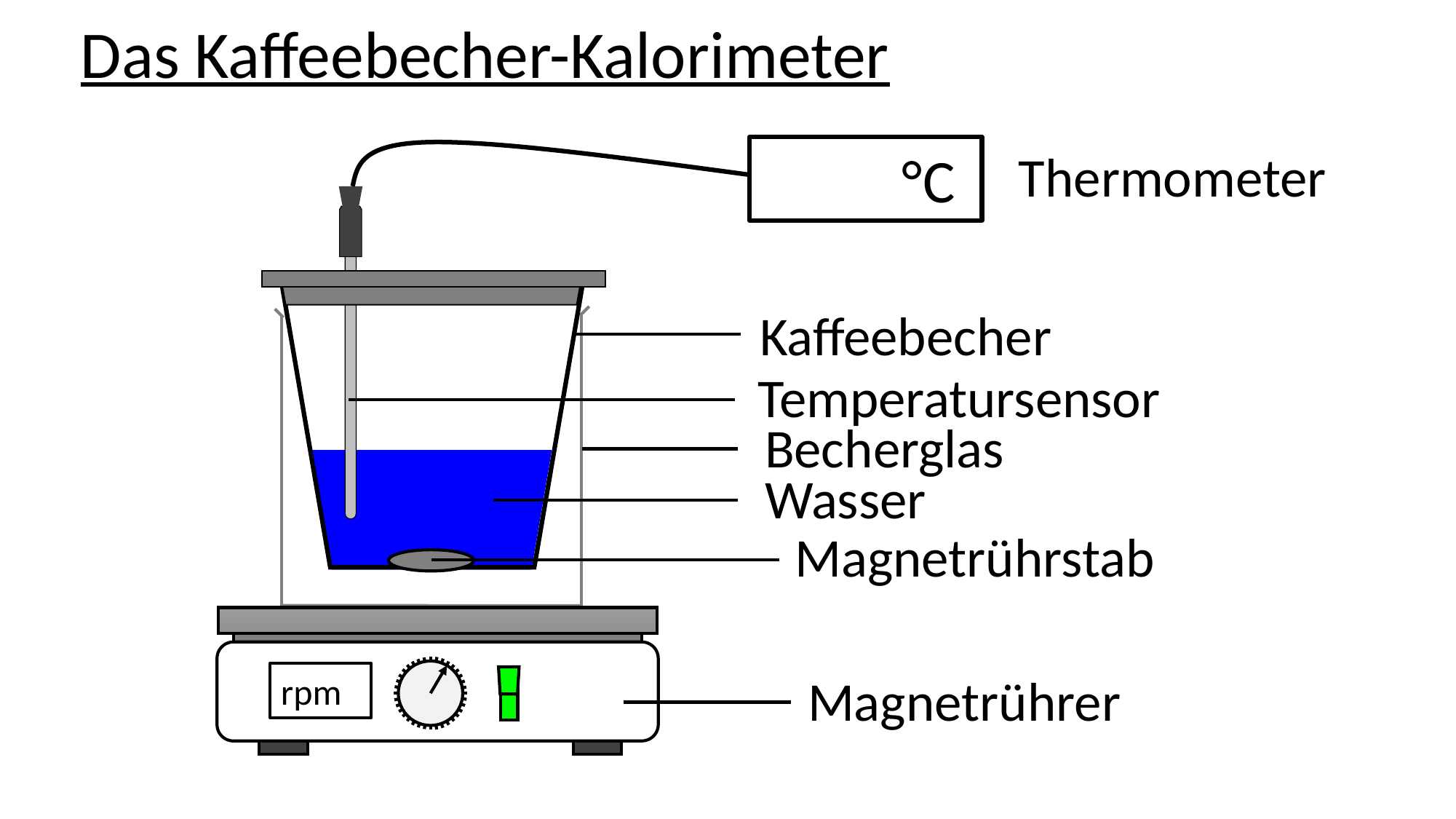

# Das Kaffeebecher-Kalorimeter
            °C

Thermometer

Kaffeebecher
Temperatursensor
Becherglas

Wasser
Magnetrührstab

rpm

Magnetrührer